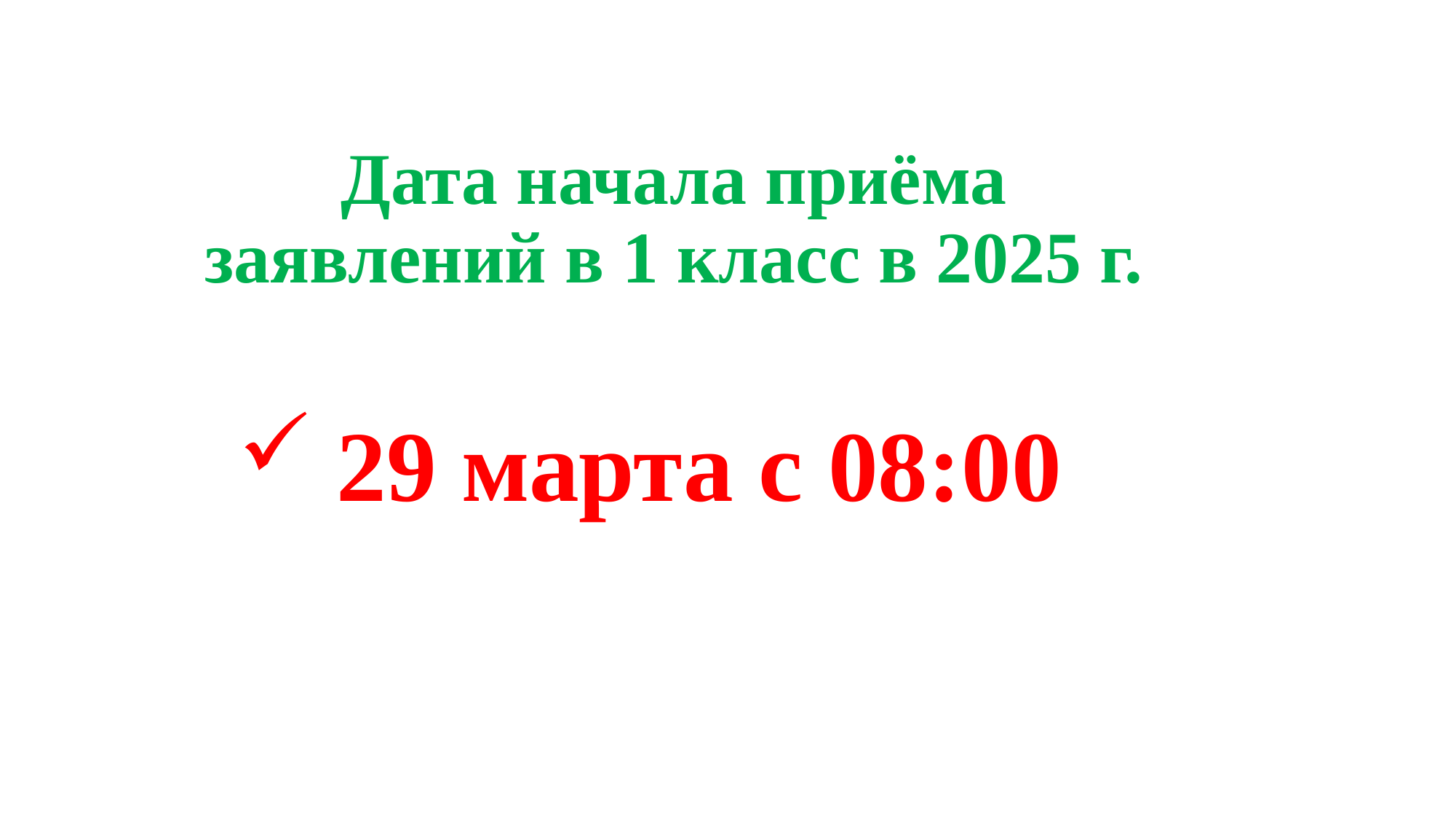

# Дата начала приёма заявлений в 1 класс в 2025 г.

 29 марта с 08:00